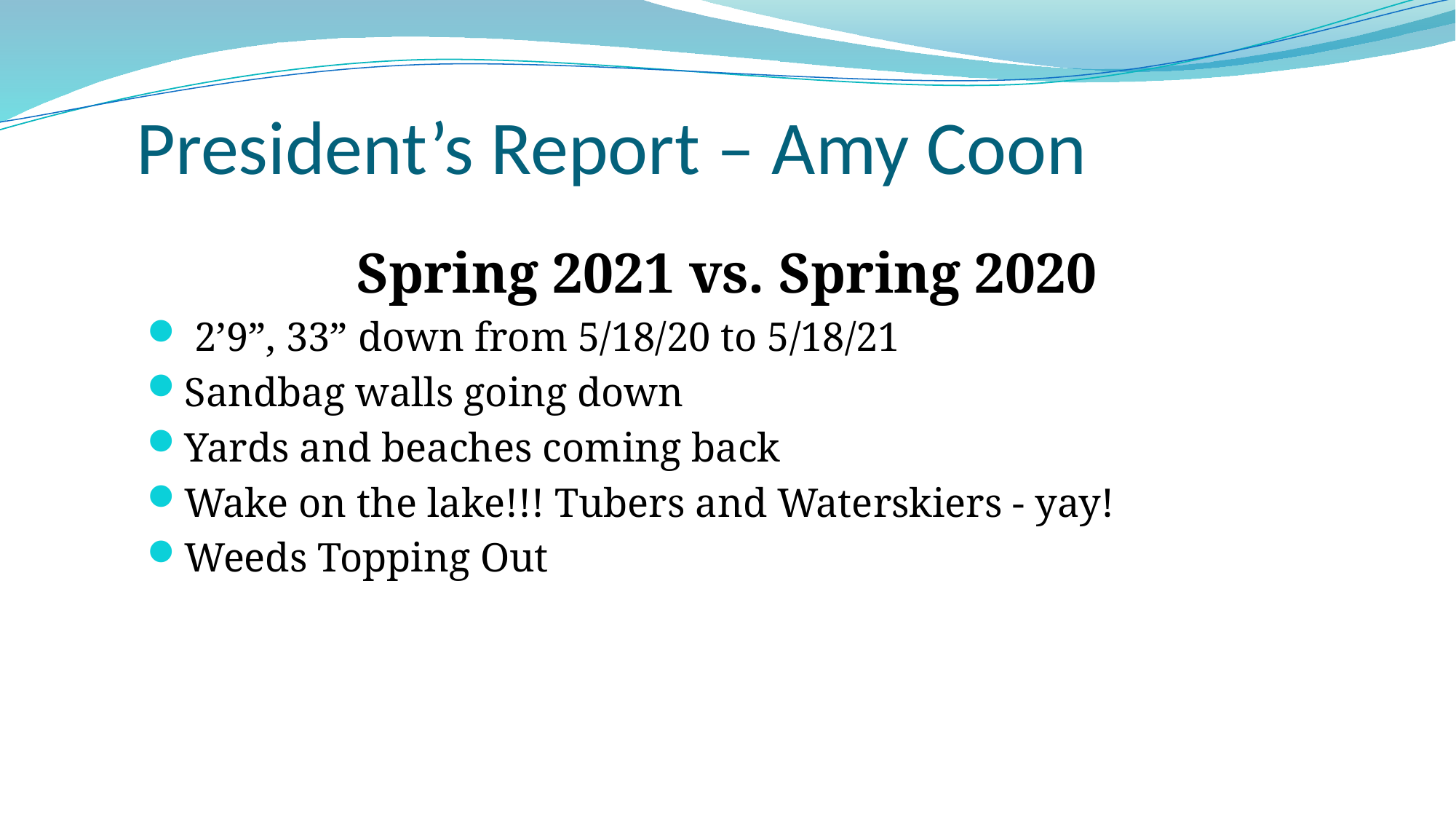

# President’s Report – Amy Coon
Spring 2021 vs. Spring 2020
 2’9”, 33” down from 5/18/20 to 5/18/21
Sandbag walls going down
Yards and beaches coming back
Wake on the lake!!! Tubers and Waterskiers - yay!
Weeds Topping Out